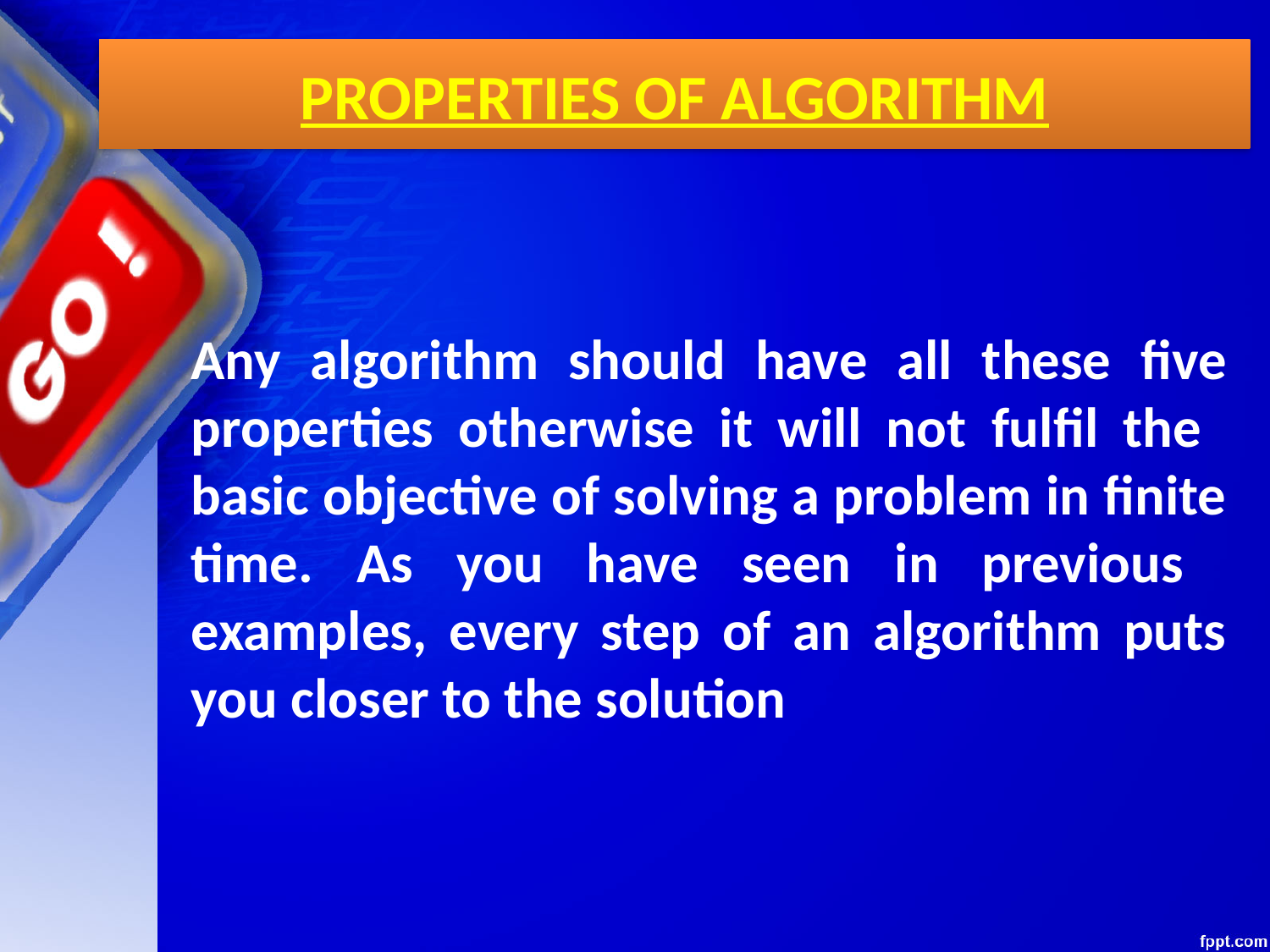

# PROPERTIES OF ALGORITHM
Any algorithm should have all these five properties otherwise it will not fulfil the  basic objective of solving a problem in finite time. As you have seen in previous  examples, every step of an algorithm puts you closer to the solution